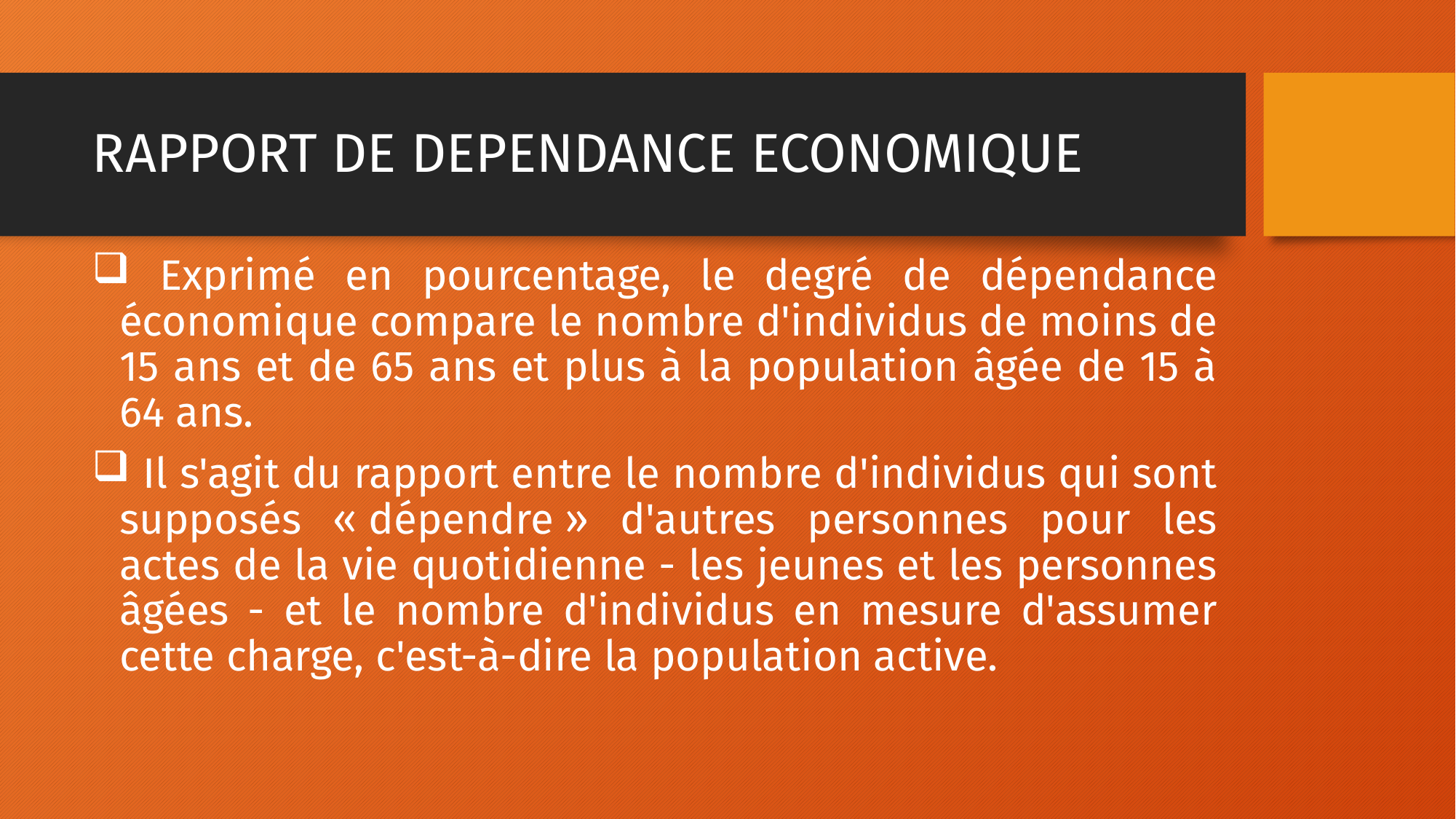

# RAPPORT DE DEPENDANCE ECONOMIQUE
 Exprimé en pourcentage, le degré de dépendance économique compare le nombre d'individus de moins de 15 ans et de 65 ans et plus à la population âgée de 15 à 64 ans.
 Il s'agit du rapport entre le nombre d'individus qui sont supposés « dépendre » d'autres personnes pour les actes de la vie quotidienne - les jeunes et les personnes âgées - et le nombre d'individus en mesure d'assumer cette charge, c'est-à-dire la population active.